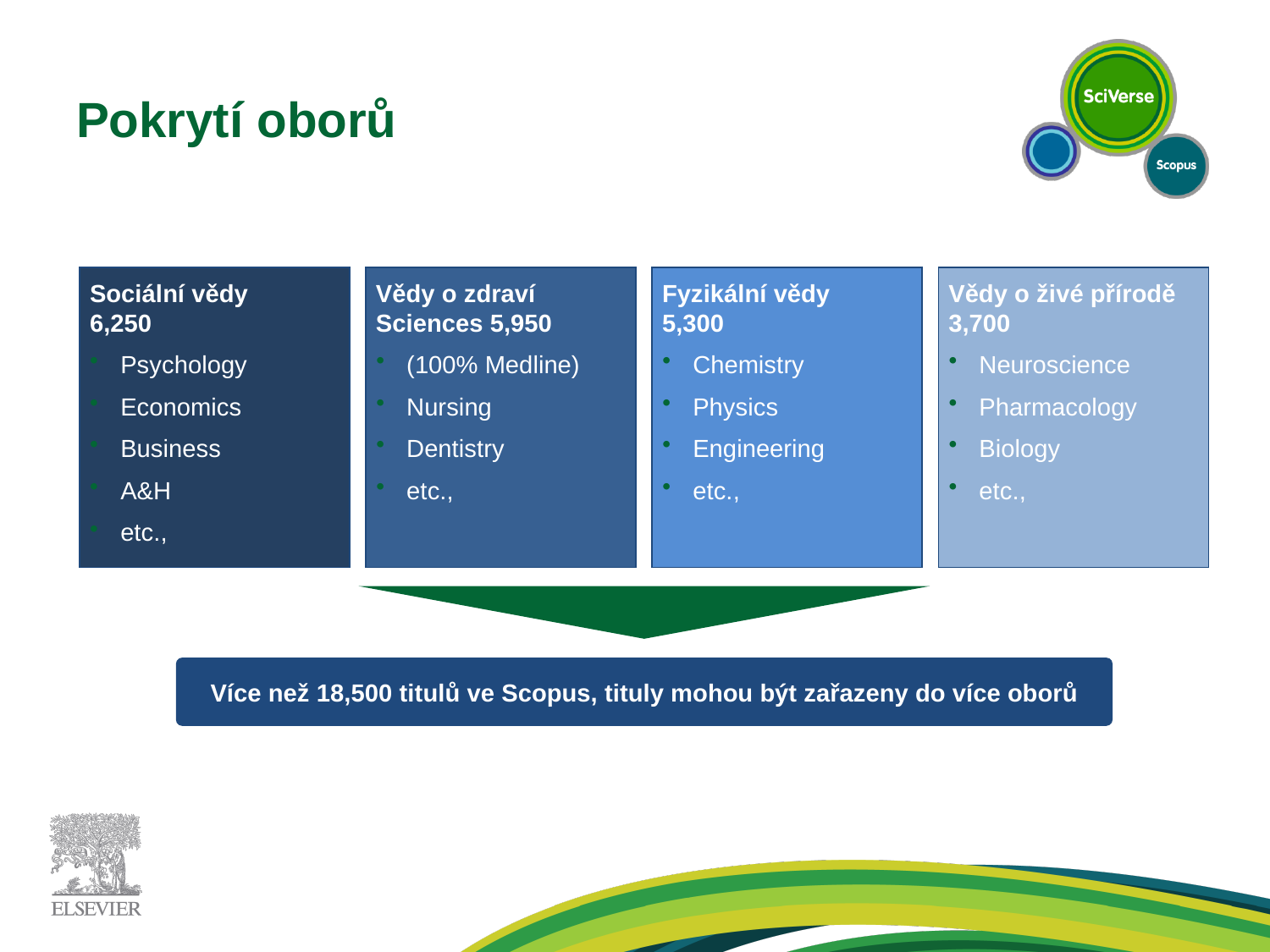

# Pokrytí oborů
Sociální vědy
6,250
Psychology
Economics
Business
A&H
etc.,
Vědy o zdraví Sciences 5,950
(100% Medline)
Nursing
Dentistry
etc.,
Fyzikální vědy    5,300
Chemistry
Physics
Engineering
etc.,
Vědy o živé přírodě
3,700
Neuroscience
Pharmacology
Biology
etc.,

Více než 18,500 titulů ve Scopus, tituly mohou být zařazeny do více oborů